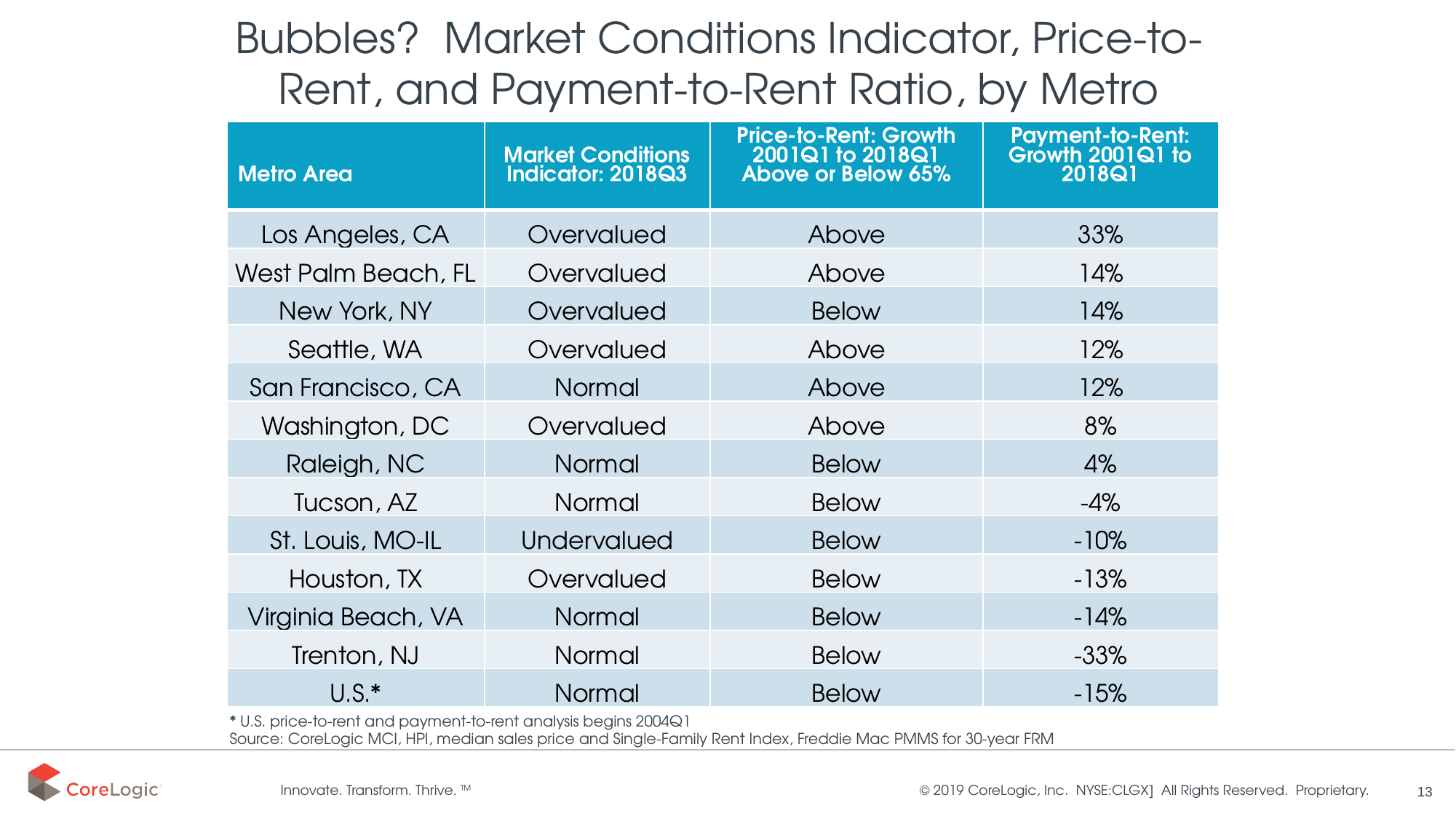

# Bubbles?  Market Conditions Indicator, Price-to-Rent, and Payment-to-Rent Ratio, by Metro
| Metro Area | Market Conditions Indicator: 2018Q3 | Price-to-Rent: Growth 2001Q1 to 2018Q1 Above or Below 65% | Payment-to-Rent: Growth 2001Q1 to 2018Q1 |
| --- | --- | --- | --- |
| Los Angeles, CA | Overvalued | Above | 33% |
| West Palm Beach, FL | Overvalued | Above | 14% |
| New York, NY | Overvalued | Below | 14% |
| Seattle, WA | Overvalued | Above | 12% |
| San Francisco, CA | Normal | Above | 12% |
| Washington, DC | Overvalued | Above | 8% |
| Raleigh, NC | Normal | Below | 4% |
| Tucson, AZ | Normal | Below | -4% |
| St. Louis, MO-IL | Undervalued | Below | -10% |
| Houston, TX | Overvalued | Below | -13% |
| Virginia Beach, VA | Normal | Below | -14% |
| Trenton, NJ | Normal | Below | -33% |
| U.S.\* | Normal | Below | -15% |
* U.S. price-to-rent and payment-to-rent analysis begins 2004Q1
Source: CoreLogic MCI, HPI, median sales price and Single-Family Rent Index, Freddie Mac PMMS for 30-year FRM
13